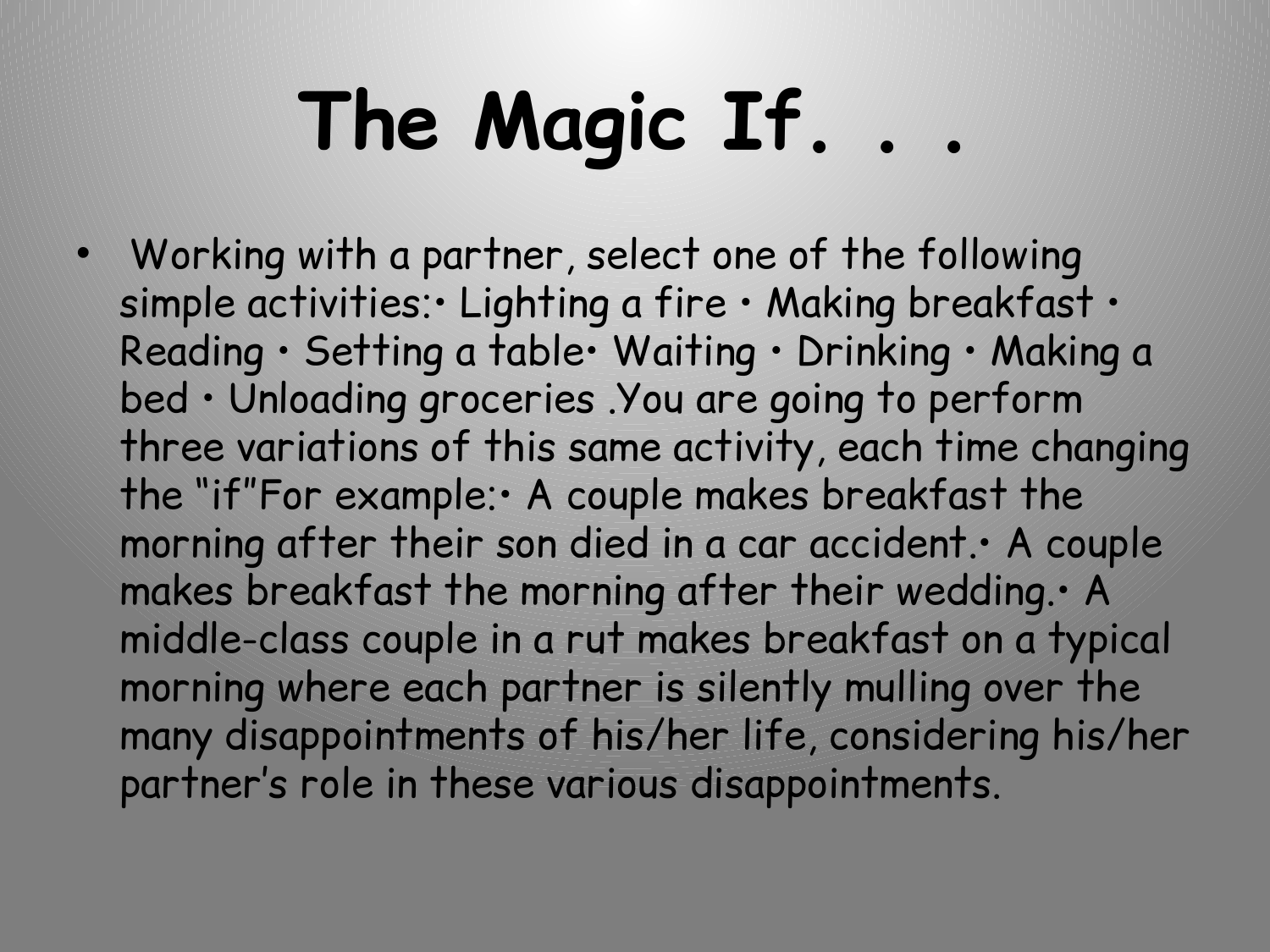

# The Magic If. . .
 Working with a partner, select one of the following simple activities:• Lighting a fire • Making breakfast • Reading • Setting a table• Waiting • Drinking • Making a bed • Unloading groceries .You are going to perform three variations of this same activity, each time changing the “if”For example:• A couple makes breakfast the morning after their son died in a car accident.• A couple makes breakfast the morning after their wedding.• A middle-class couple in a rut makes breakfast on a typical morning where each partner is silently mulling over the many disappointments of his/her life, considering his/her partner’s role in these various disappointments.